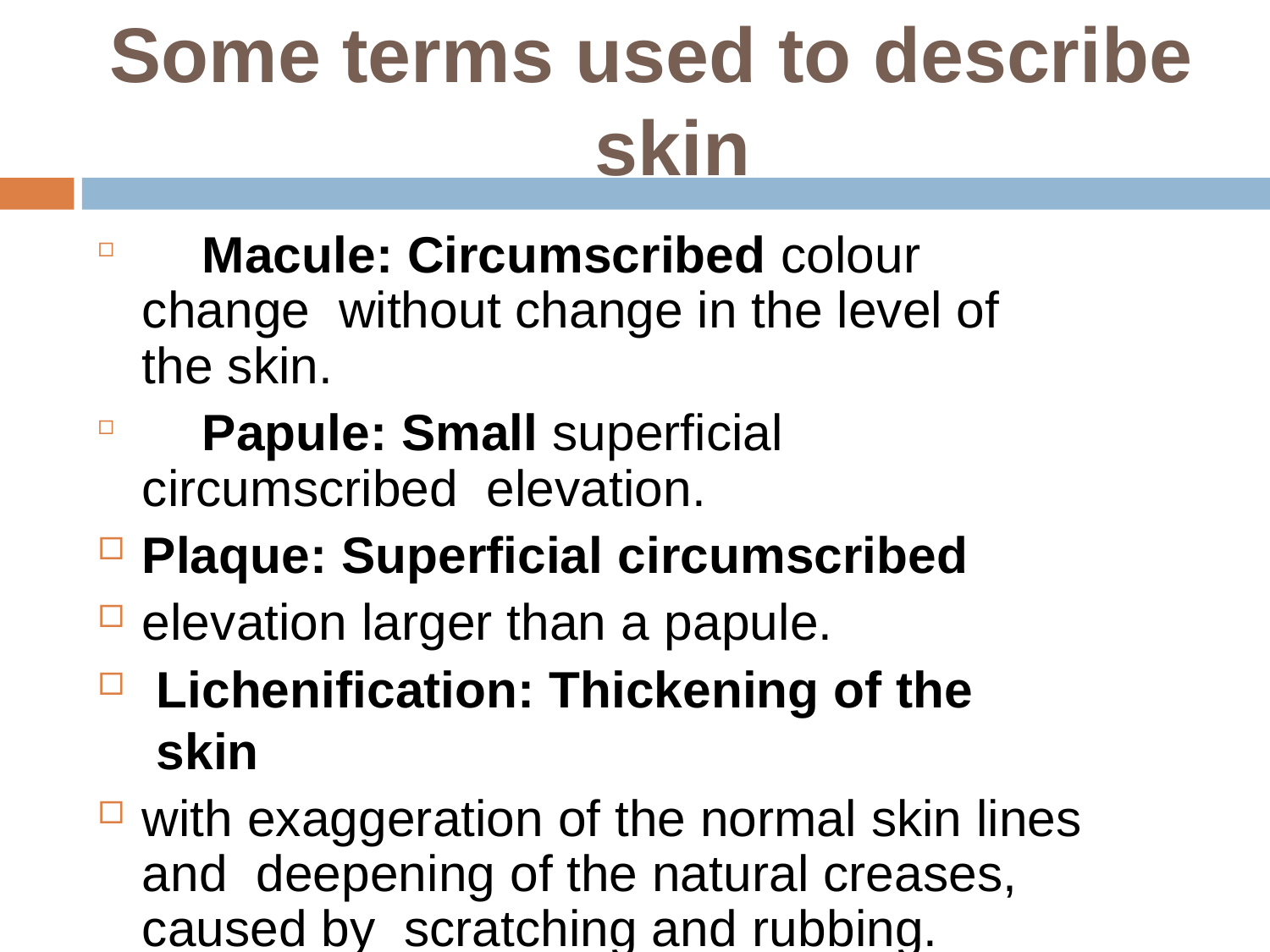

# Some terms used to describe  skin
	Macule: Circumscribed colour change  without change in the level of the skin.
	Papule: Small superficial circumscribed  elevation.
Plaque: Superficial circumscribed
elevation larger than a papule.
Lichenification: Thickening of the skin
with exaggeration of the normal skin lines and  deepening of the natural creases, caused by  scratching and rubbing.